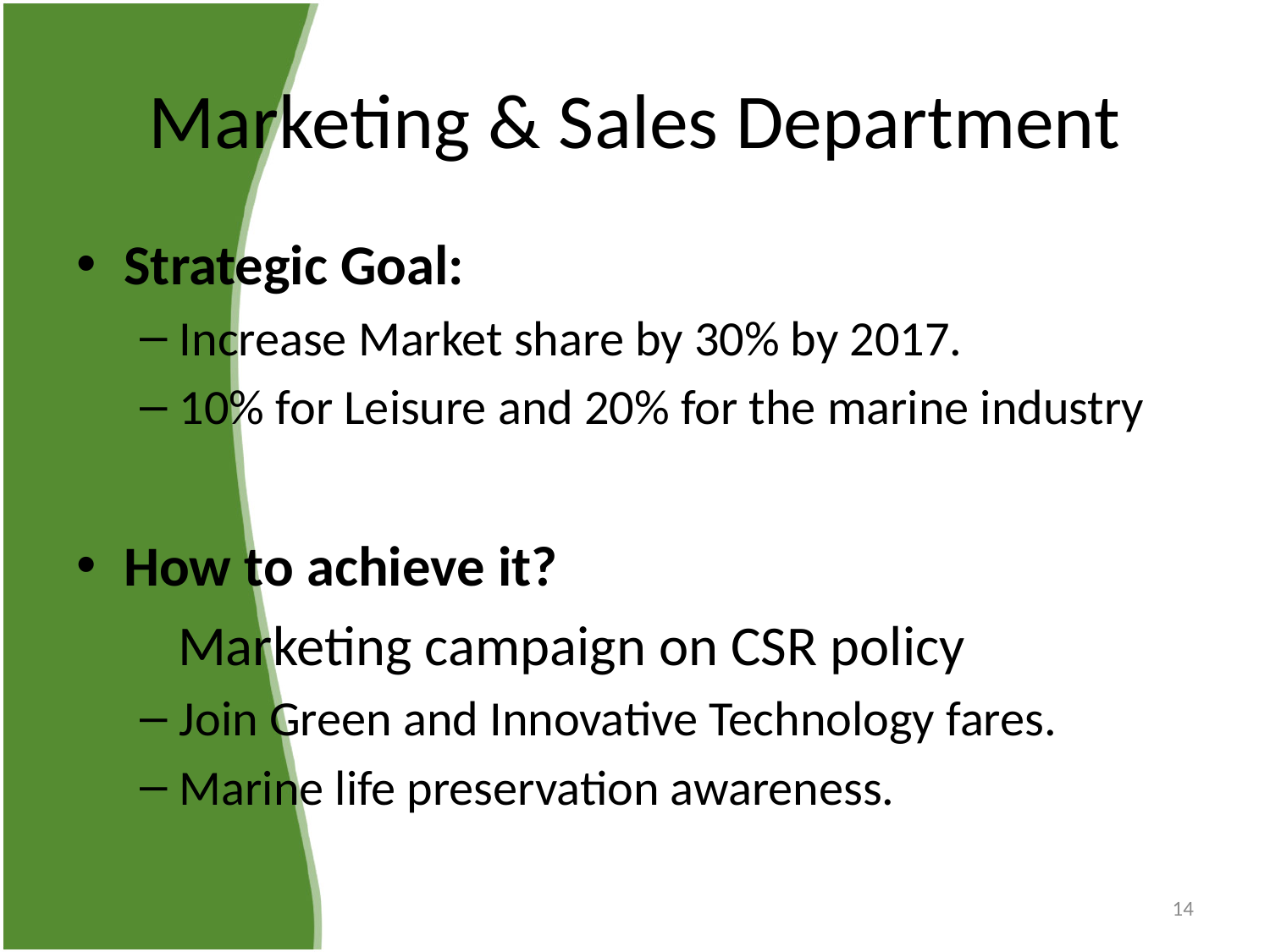

# Marketing & Sales Department
Strategic Goal:
Increase Market share by 30% by 2017.
10% for Leisure and 20% for the marine industry

How to achieve it?
        Marketing campaign on CSR policy
Join Green and Innovative Technology fares.
Marine life preservation awareness.

14